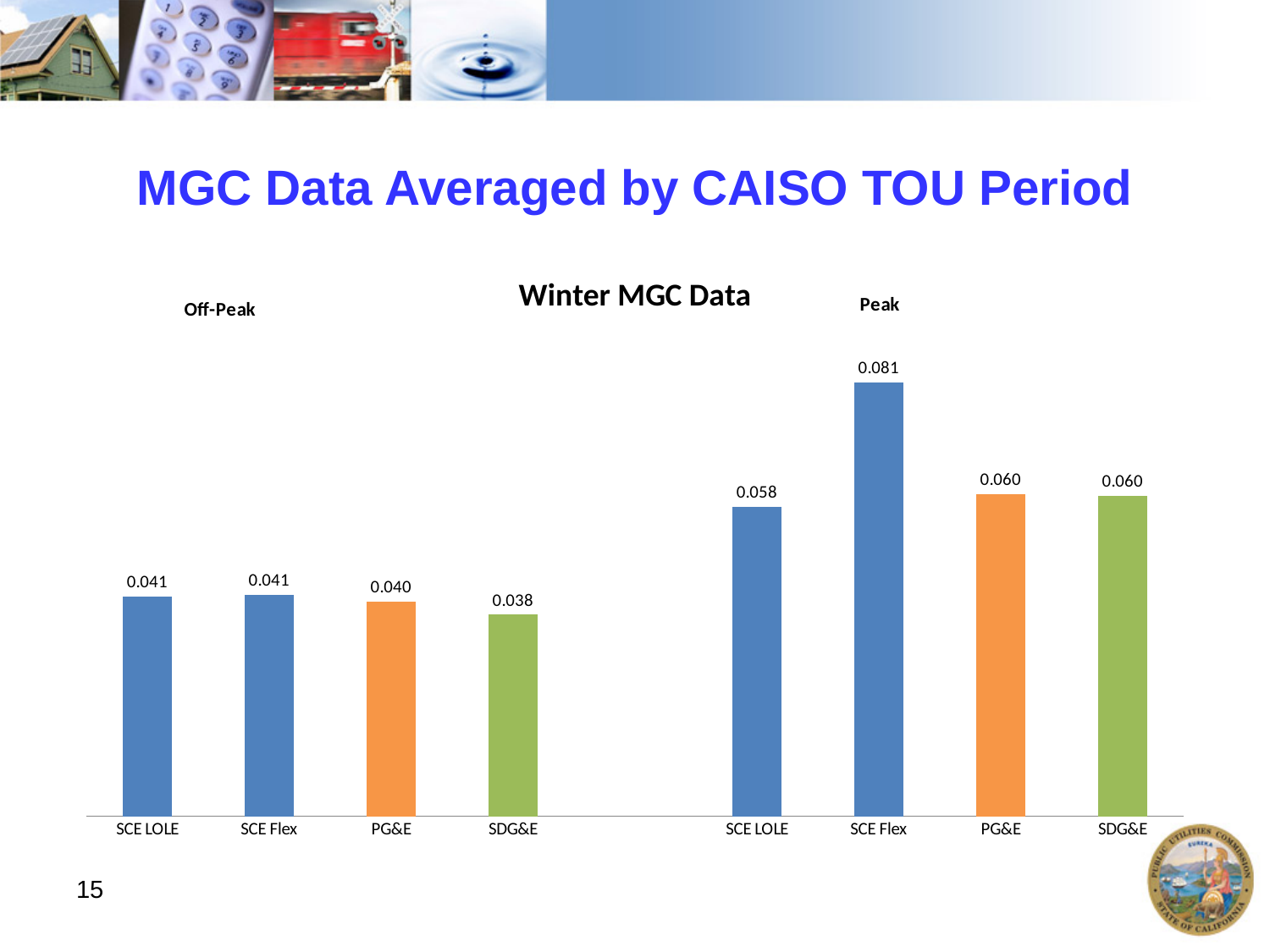

# MGC Data Averaged by CAISO TOU Period

### Chart: Winter MGC Data

| Category |  |
|---|---|
| SCE LOLE | 0.04109299785029118 |
| SCE Flex | 0.04134074415366082 |
| PG&E | 0.04010942291782443 |
| SDG&E | 0.03768368916411487 |
|  | None |
| SCE LOLE | 0.057812764114444526 |
| SCE Flex | 0.08121798208322417 |
| PG&E | 0.06022705838399131 |
| SDG&E | 0.0599330526514835 |
15